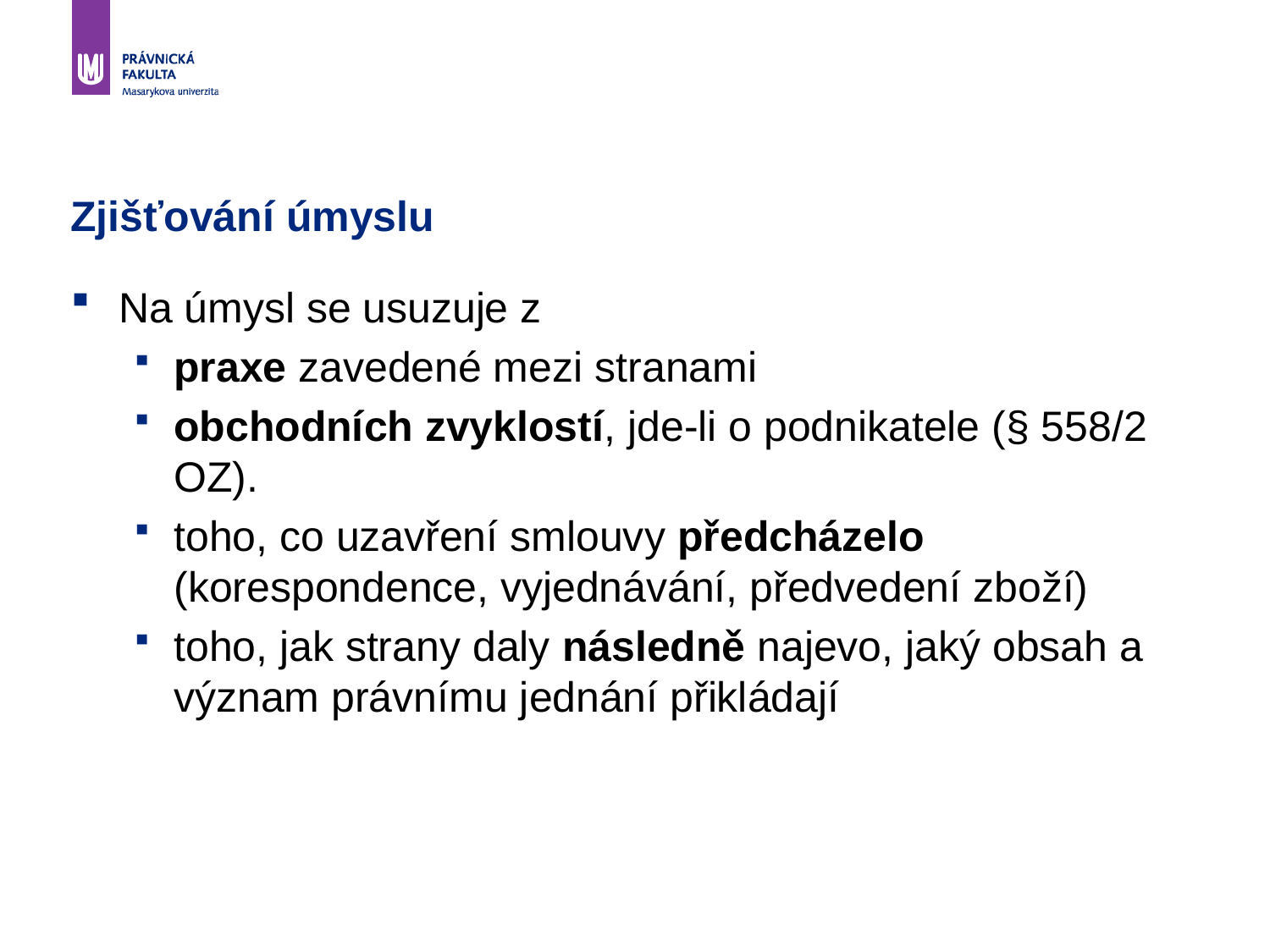

# Zjišťování úmyslu
Na úmysl se usuzuje z
praxe zavedené mezi stranami
obchodních zvyklostí, jde-li o podnikatele (§ 558/2 OZ).
toho, co uzavření smlouvy předcházelo (korespondence, vyjednávání, předvedení zboží)
toho, jak strany daly následně najevo, jaký obsah a význam právnímu jednání přikládají